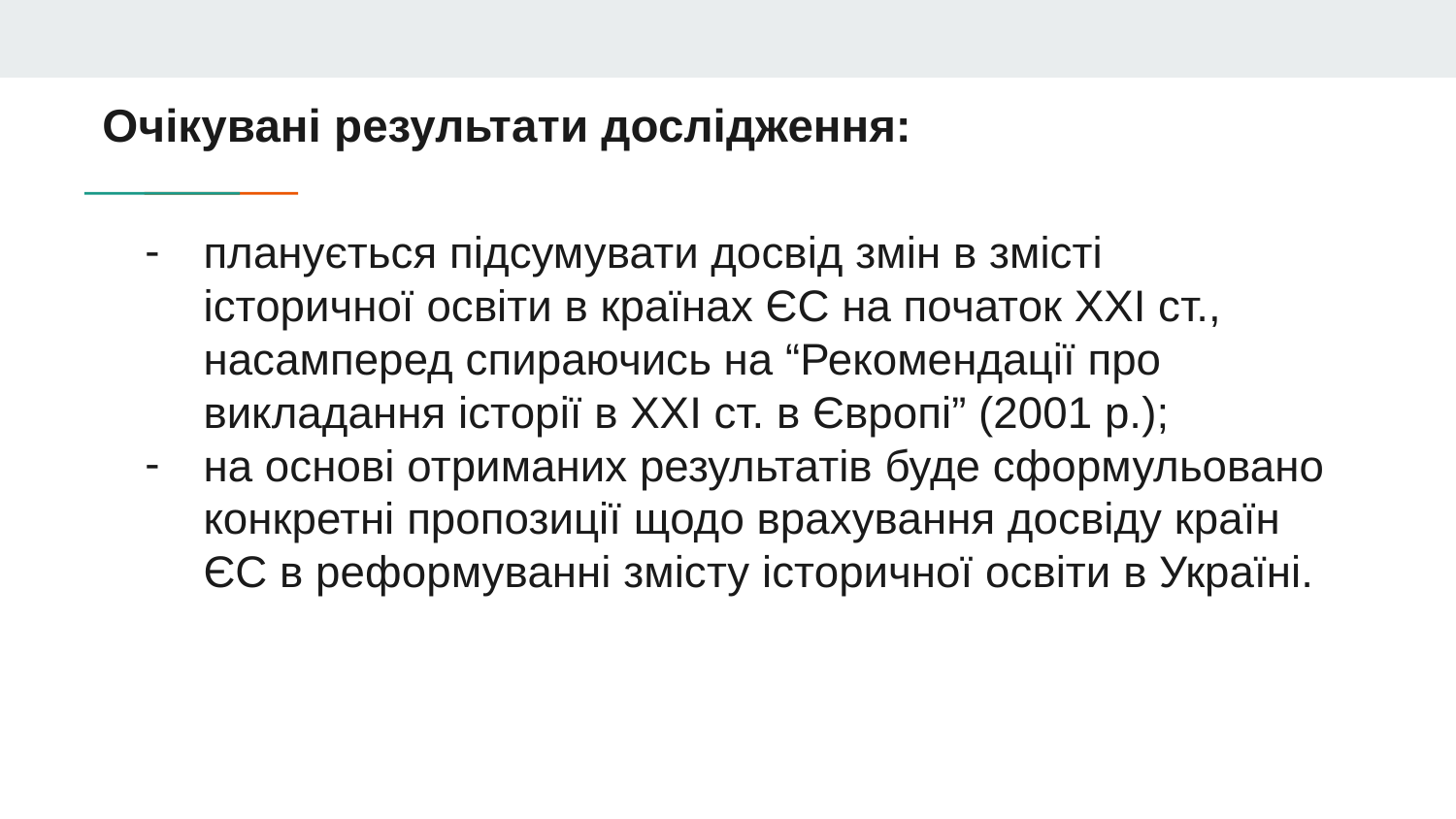

Очікувані результати дослідження:
# планується підсумувати досвід змін в змісті історичної освіти в країнах ЄС на початок ХХІ ст., насамперед спираючись на “Рекомендації про викладання історії в ХХІ ст. в Європі” (2001 р.);
на основі отриманих результатів буде сформульовано конкретні пропозиції щодо врахування досвіду країн ЄС в реформуванні змісту історичної освіти в Україні.